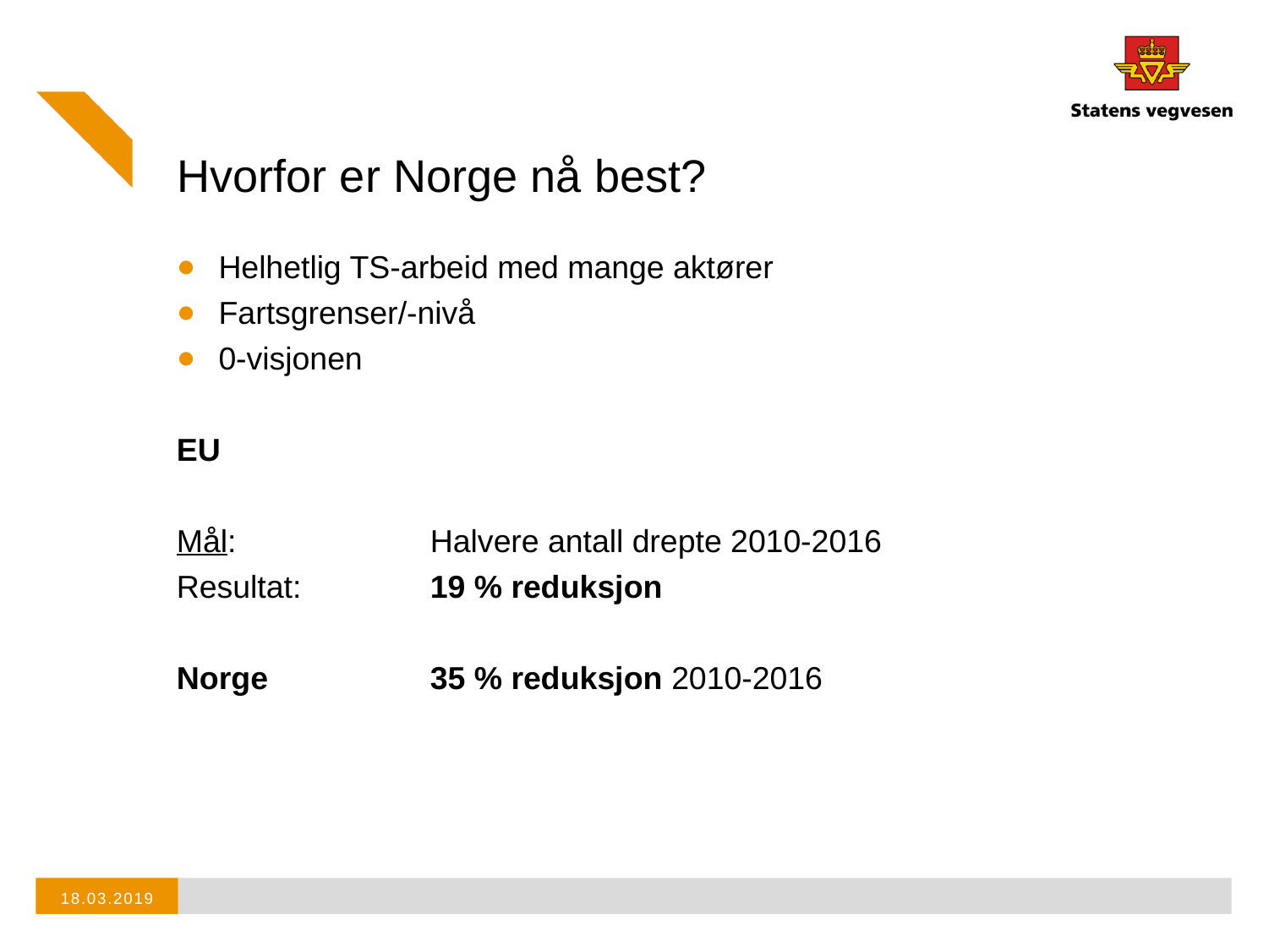

# Hvorfor er Norge nå best?
Helhetlig TS-arbeid med mange aktører
Fartsgrenser/-nivå
0-visjonen

EU

Mål: 		Halvere antall drepte 2010-2016
Resultat: 	19 % reduksjon

Norge		35 % reduksjon 2010-2016

18.03.2019